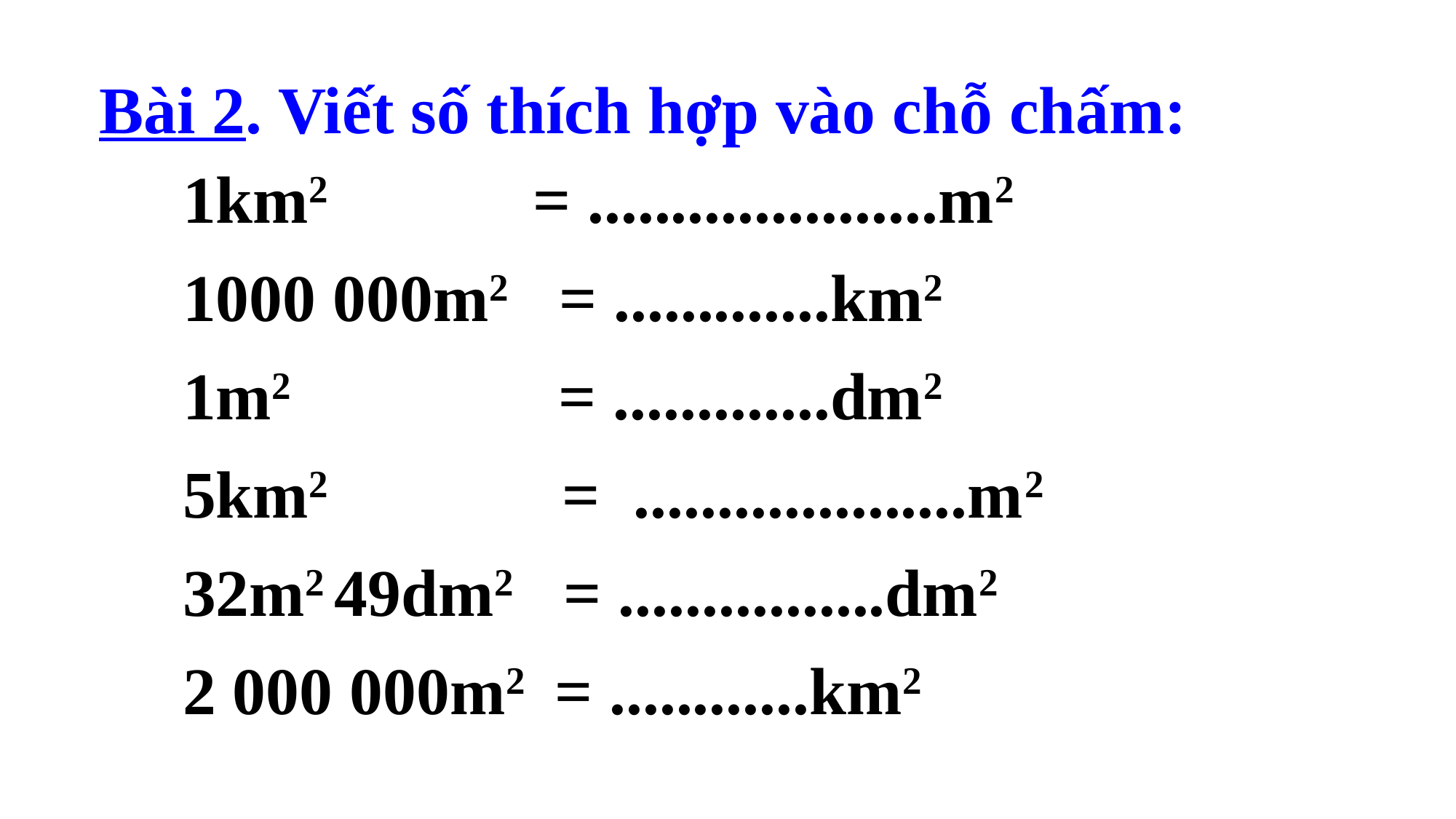

Bài 2. Viết số thích hợp vào chỗ chấm:
     1km2                   = .....................m2
     1000 000m2   = .............km2
     1m2                = .............dm2
     5km2              =  ....................m2
     32m2 49dm2   = ................dm2
     2 000 000m2   = ............km2